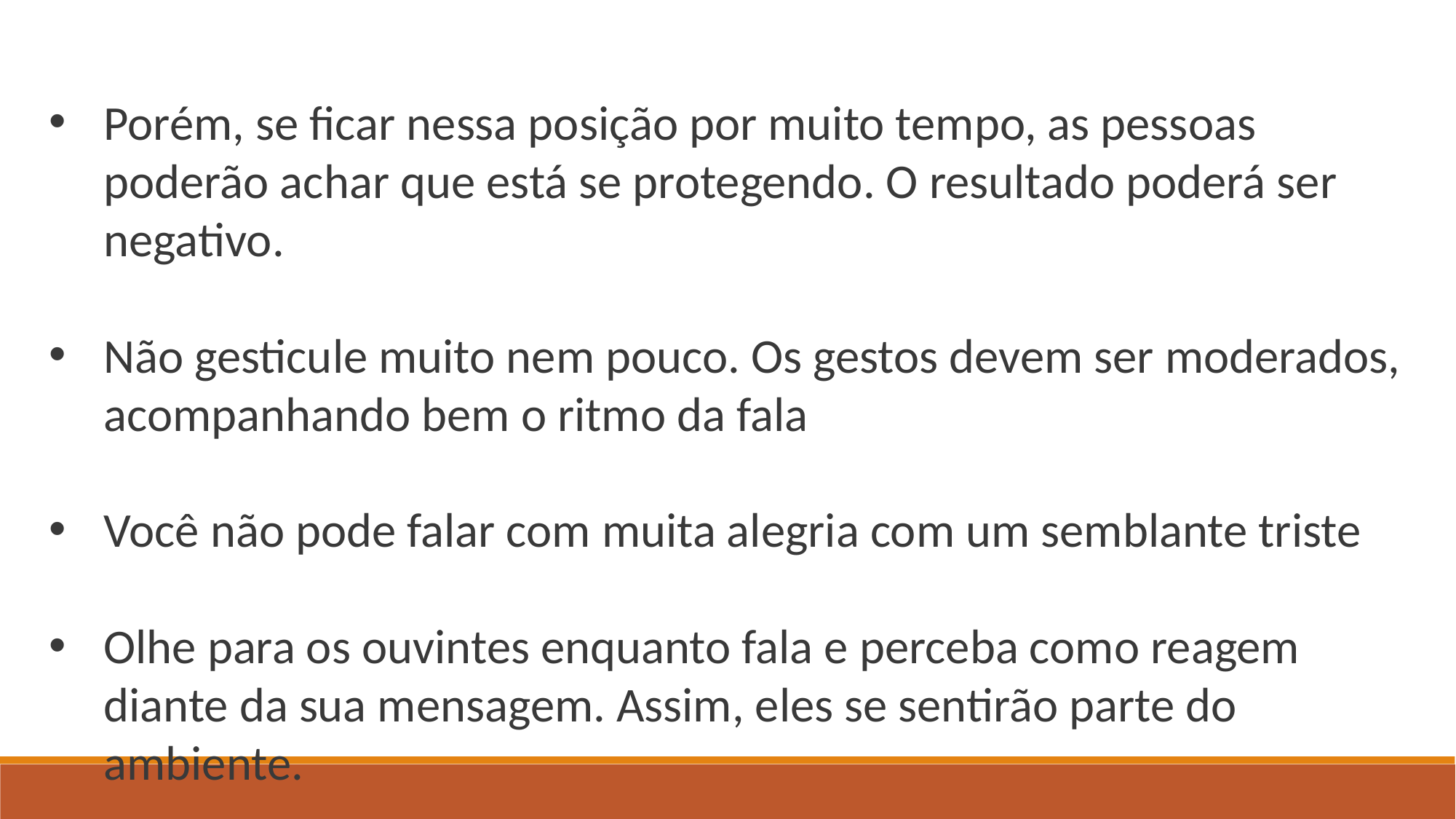

Porém, se ficar nessa posição por muito tempo, as pessoas poderão achar que está se protegendo. O resultado poderá ser negativo.
Não gesticule muito nem pouco. Os gestos devem ser moderados, acompanhando bem o ritmo da fala

Você não pode falar com muita alegria com um semblante triste

Olhe para os ouvintes enquanto fala e perceba como reagem diante da sua mensagem. Assim, eles se sentirão parte do ambiente.